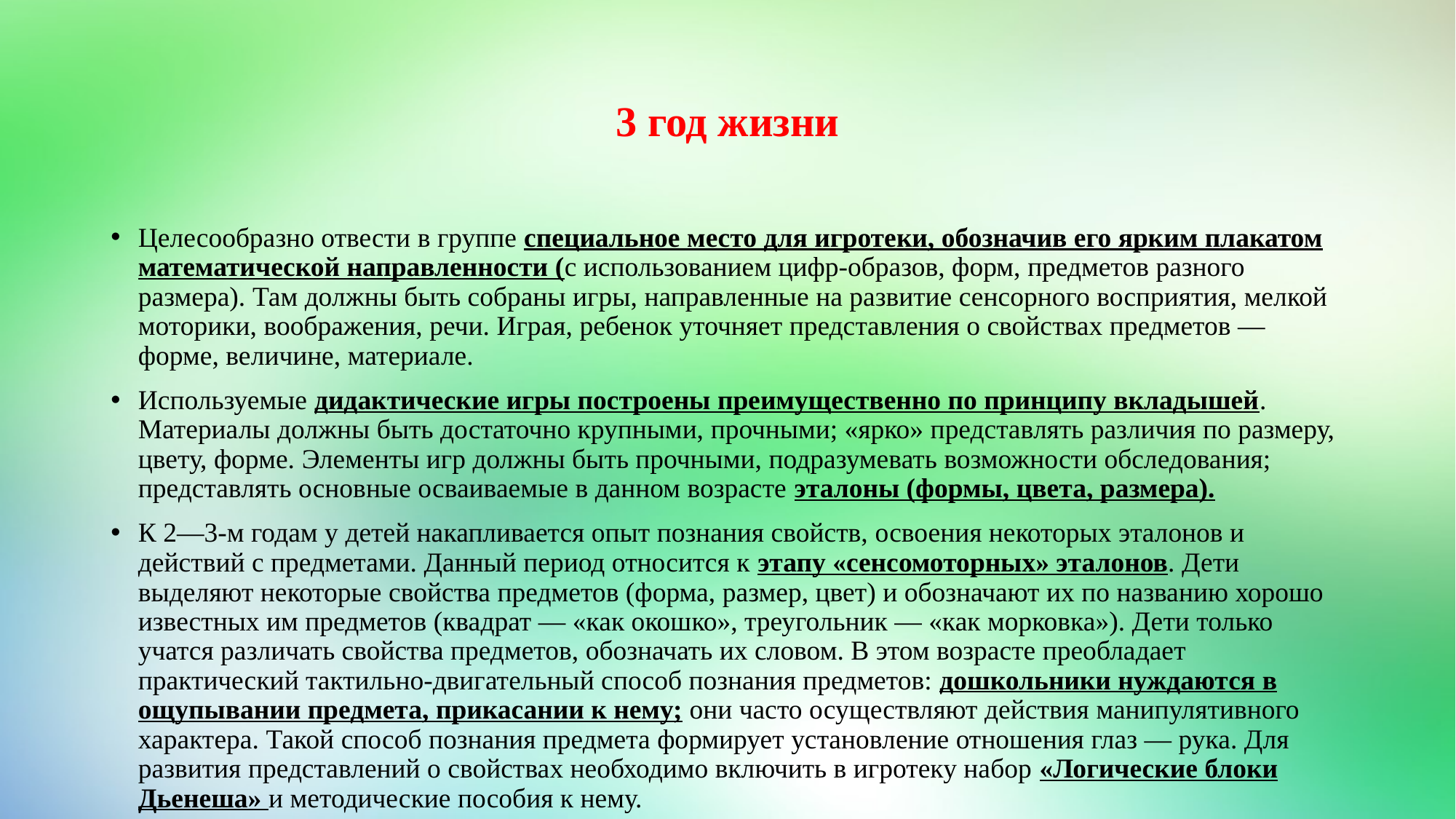

# 3 год жизни
Целесообразно отвести в группе специальное место для игротеки, обозначив его ярким плакатом математической направленности (с использованием цифр-образов, форм, предметов разного размера). Там должны быть собраны игры, направленные на развитие сенсорного восприятия, мелкой моторики, воображения, речи. Играя, ребенок уточняет представления о свойствах предметов — форме, величине, материале.
Используемые дидактические игры построены преимущественно по принципу вкладышей. Материалы должны быть достаточно крупными, прочными; «ярко» представлять различия по размеру, цвету, форме. Элементы игр должны быть прочными, подразумевать возможности обследования; представлять основные осваиваемые в данном возрасте эталоны (формы, цвета, размера).
К 2—3-м годам у детей накапливается опыт познания свойств, освоения некоторых эталонов и действий с предметами. Данный период относится к этапу «сенсомоторных» эталонов. Дети выделяют некоторые свойства предметов (форма, размер, цвет) и обозначают их по названию хорошо известных им предметов (квадрат — «как окошко», треугольник — «как морковка»). Дети только учатся различать свойства предметов, обозначать их словом. В этом возрасте преобладает практический тактильно-двигательный способ познания предметов: дошкольники нуждаются в ощупывании предмета, прикасании к нему; они часто осуществляют действия манипулятивного характера. Такой способ познания предмета формирует установление отношения глаз — рука. Для развития представлений о свойствах необходимо включить в игротеку набор «Логические блоки Дьенеша» и методические пособия к нему.